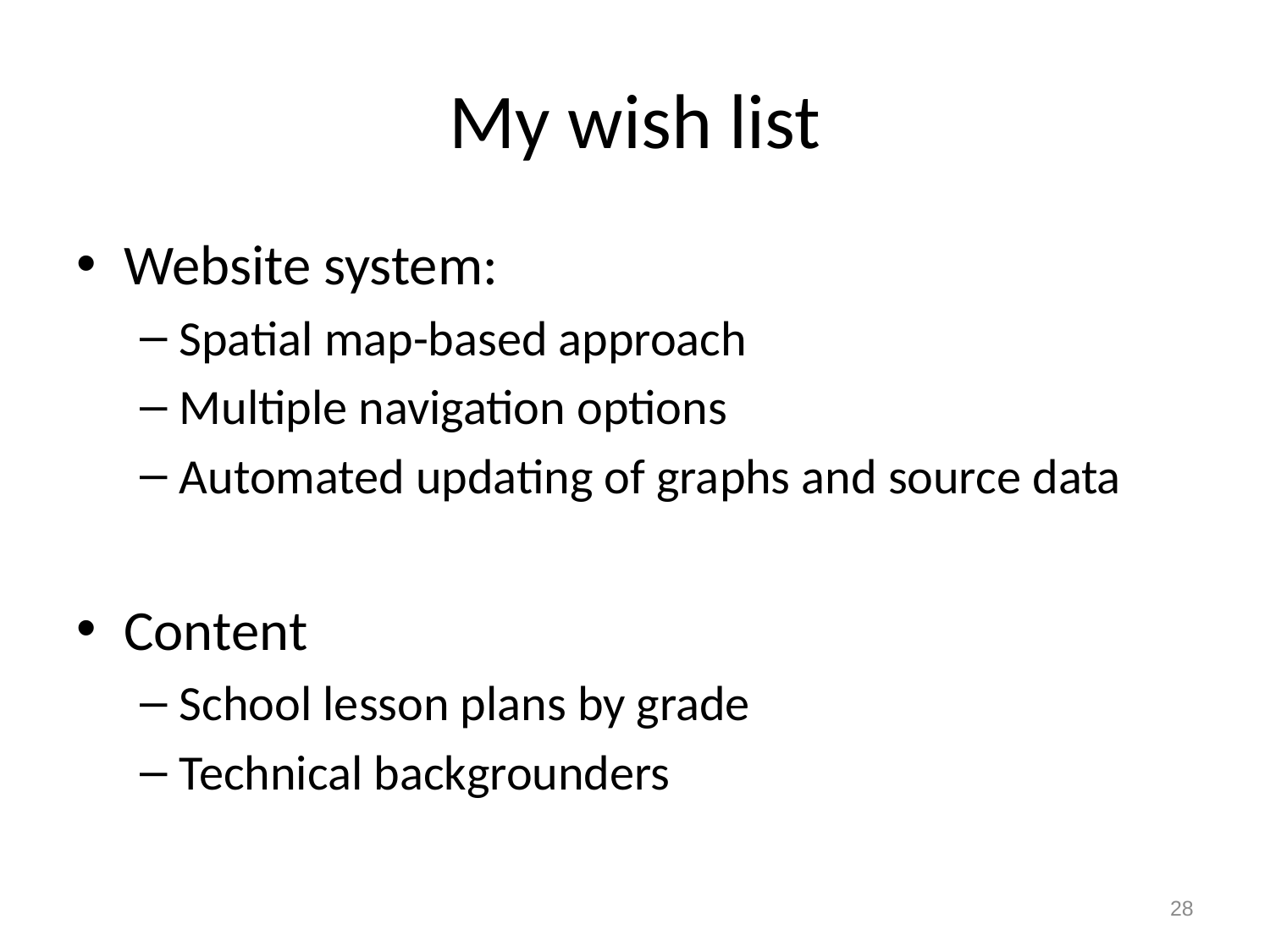

# My wish list
Website system:
Spatial map-based approach
Multiple navigation options
Automated updating of graphs and source data

Content
School lesson plans by grade
Technical backgrounders
28